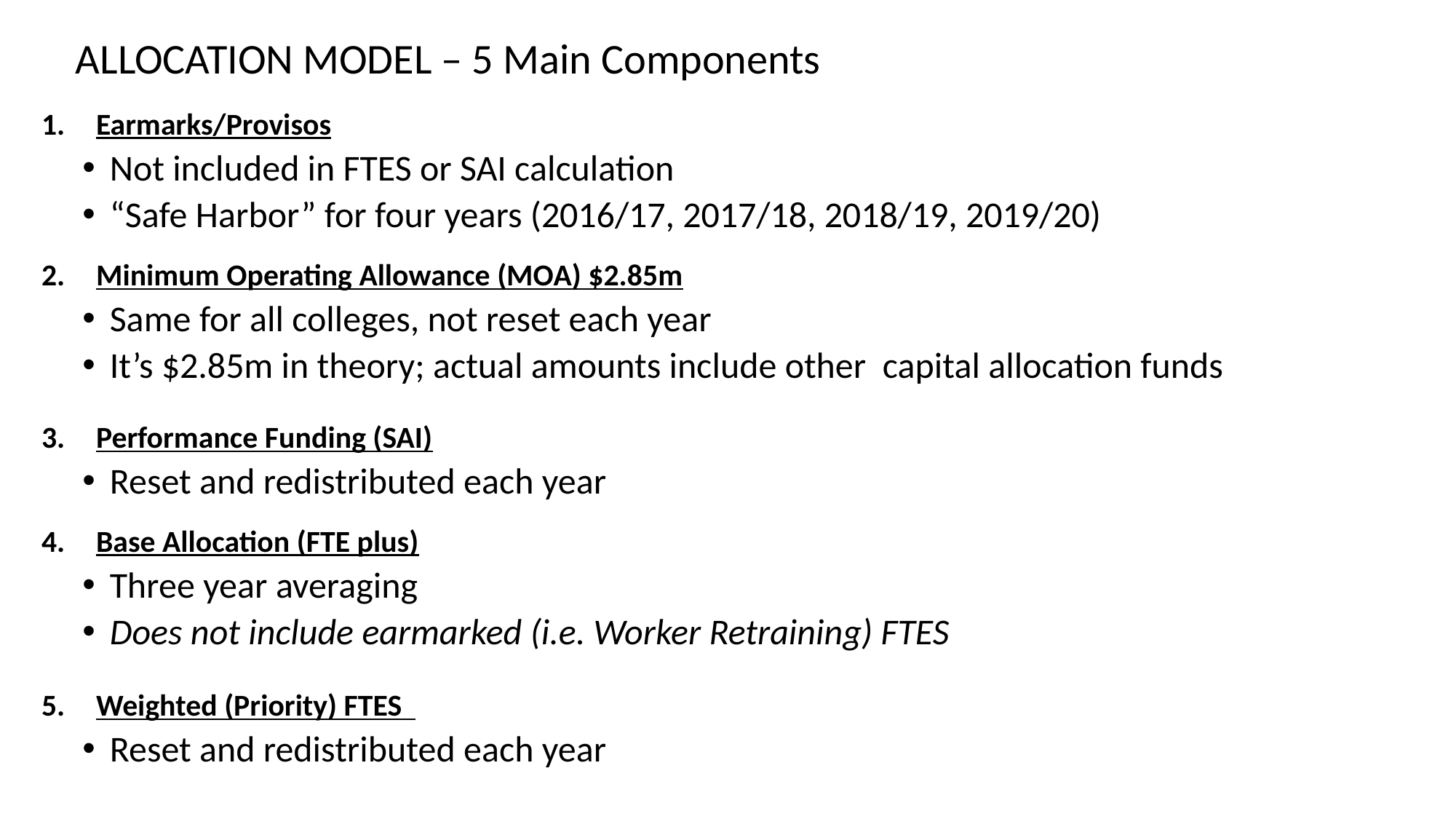

# ALLOCATION MODEL – 5 Main Components
Earmarks/Provisos
Not included in FTES or SAI calculation
“Safe Harbor” for four years (2016/17, 2017/18, 2018/19, 2019/20)
Minimum Operating Allowance (MOA) $2.85m
Same for all colleges, not reset each year
It’s $2.85m in theory; actual amounts include other  capital allocation funds

Performance Funding (SAI)
Reset and redistributed each year
Base Allocation (FTE plus)
Three year averaging
Does not include earmarked (i.e. Worker Retraining) FTES

Weighted (Priority) FTES
Reset and redistributed each year